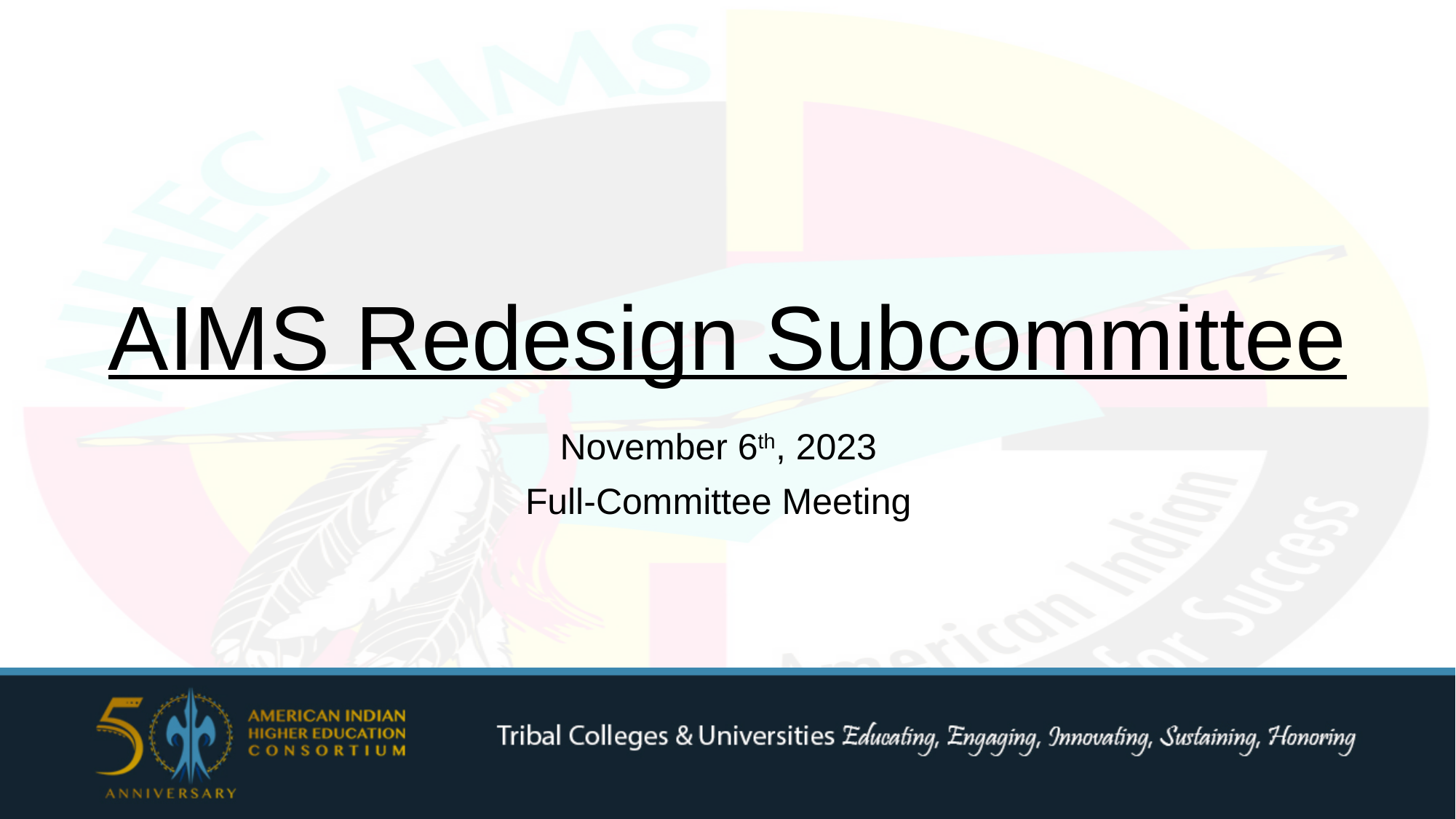

# AIMS Redesign Subcommittee
November 6th, 2023
Full-Committee Meeting